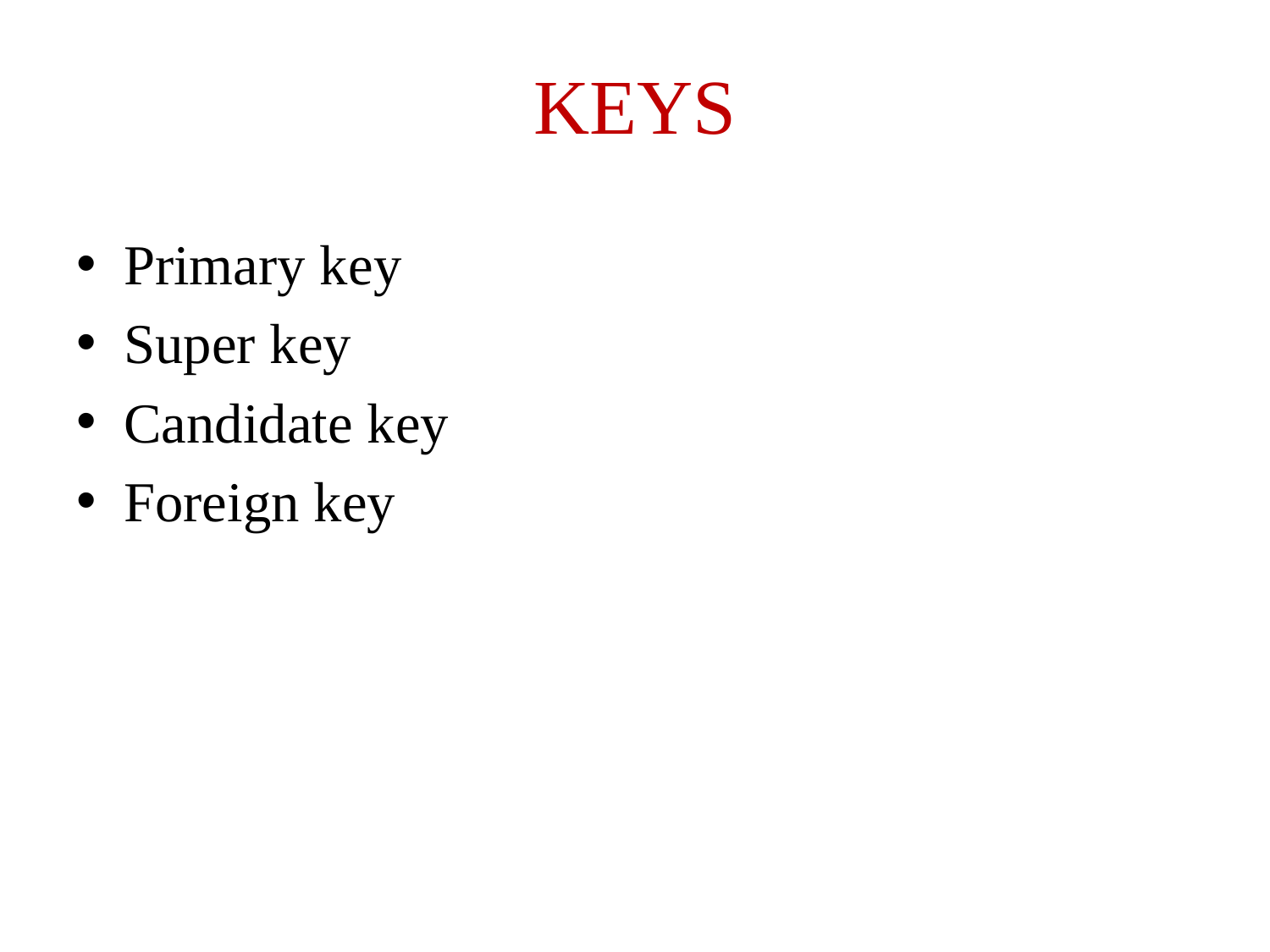

# KEYS
Primary key
Super key
Candidate key
Foreign key